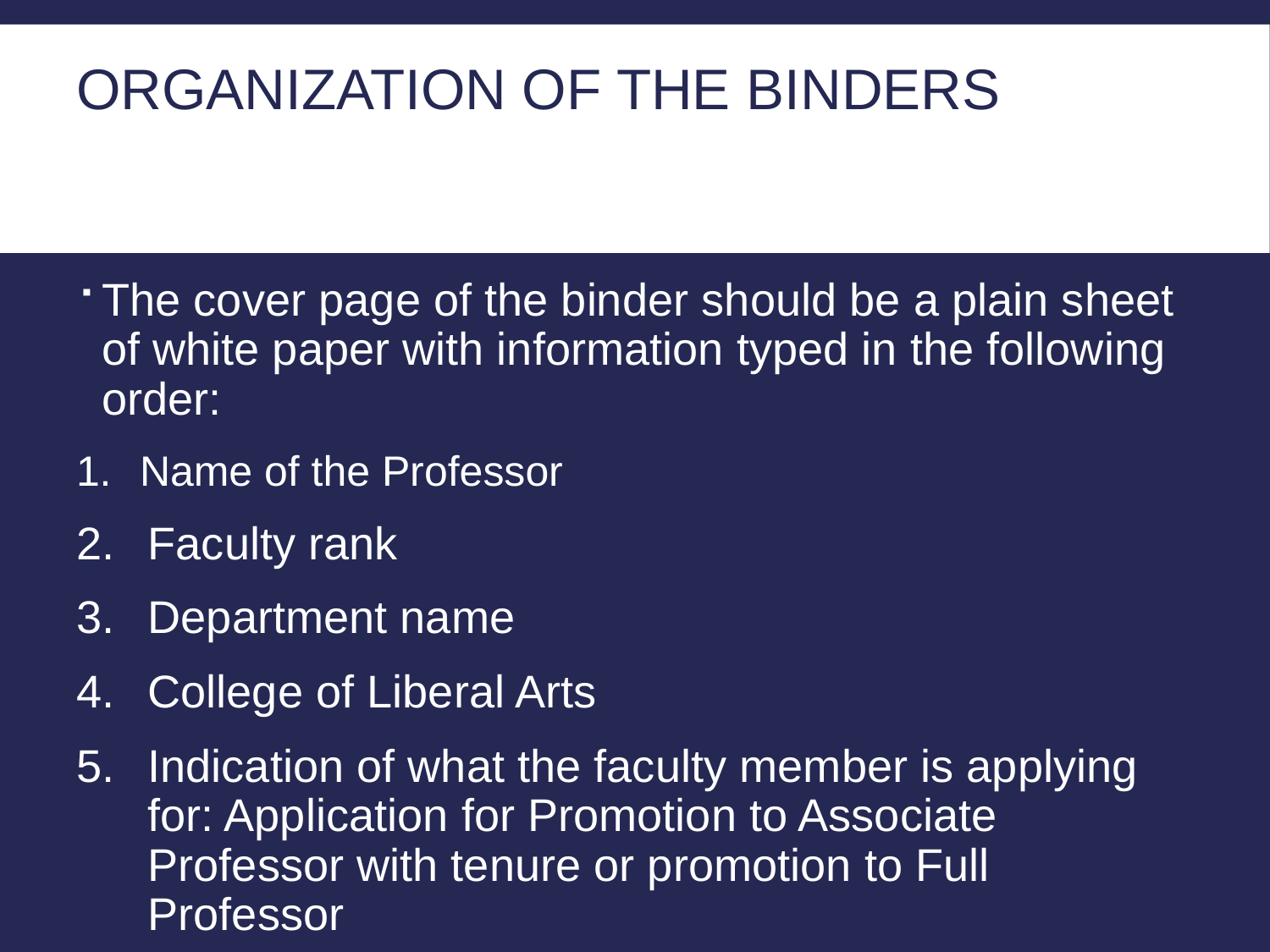

# Organization of the Binders
Cover of the binder should be clear with no excessive photographs and/or designs. The cover of the binder
The cover page of the binder should be a plain sheet of white paper with information typed in the following order:
Name of the Professor
Faculty rank
Department name
College of Liberal Arts
Indication of what the faculty member is applying for: Application for Promotion to Associate Professor with tenure or promotion to Full Professor
 Name of the University